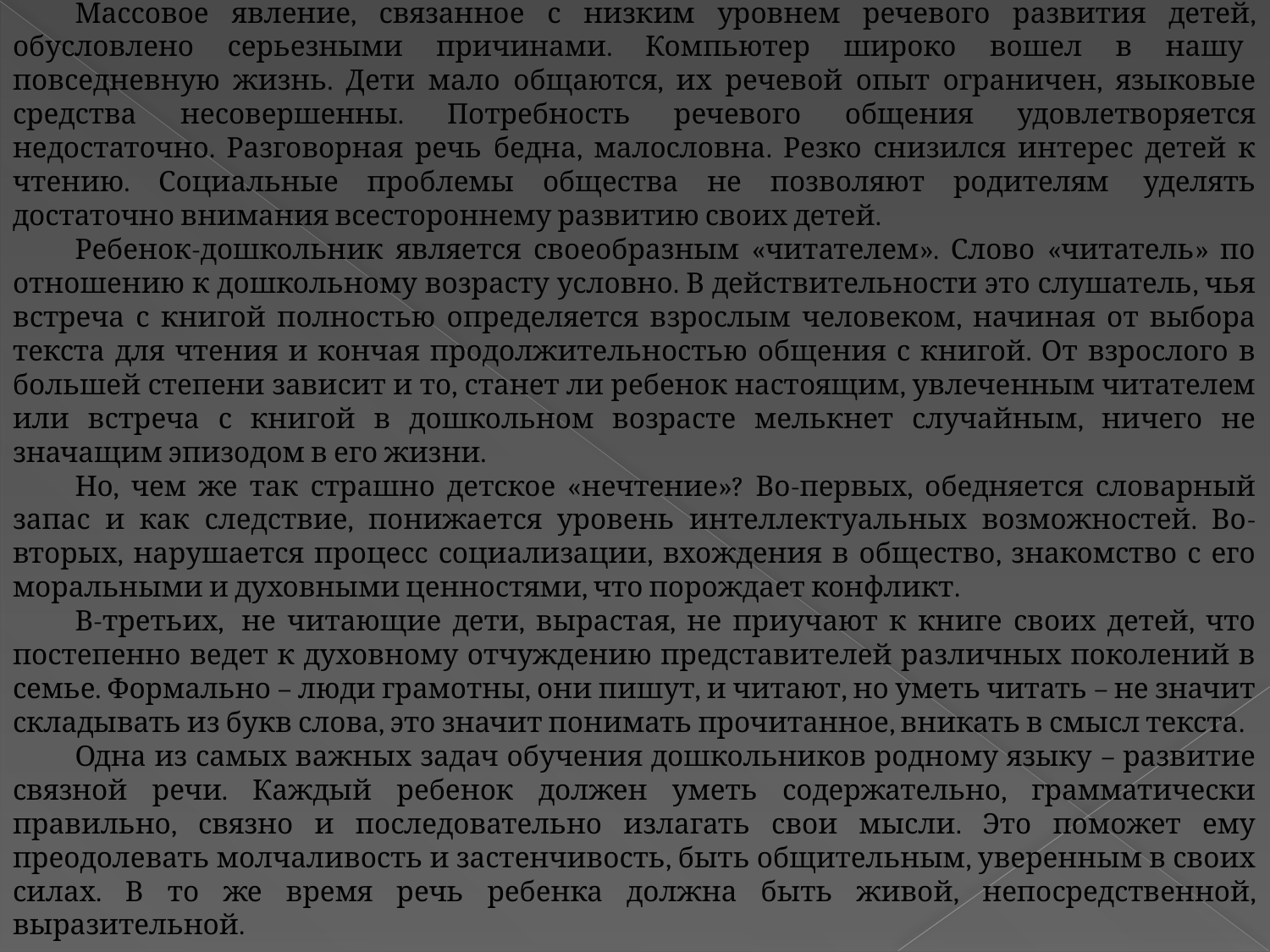

УЧИМСЯ РАССКАЗЫВАТЬ.
Массовое явление, связанное с низким уровнем речевого развития детей, обусловлено серьезными причинами. Компьютер широко вошел в нашу   повседневную жизнь. Дети мало общаются, их речевой опыт ограничен, языковые средства несовершенны. Потребность речевого общения удовлетворяется недостаточно. Разговорная речь бедна, малословна. Резко снизился интерес детей к чтению. Социальные проблемы общества не позволяют родителям  уделять достаточно внимания всестороннему развитию своих детей.
Ребенок-дошкольник является своеобразным «читателем». Слово «читатель» по отношению к дошкольному возрасту условно. В действительности это слушатель, чья встреча с книгой полностью определяется взрослым человеком, начиная от выбора текста для чтения и кончая продолжительностью общения с книгой. От взрослого в большей степени зависит и то, станет ли ребенок настоящим, увлеченным читателем или встреча с книгой в дошкольном возрасте мелькнет случайным, ничего не значащим эпизодом в его жизни.
Но, чем же так страшно детское «нечтение»? Во-первых, обедняется словарный запас и как следствие, понижается уровень интеллектуальных возможностей. Во-вторых, нарушается процесс социализации, вхождения в общество, знакомство с его моральными и духовными ценностями, что порождает конфликт.
В-третьих,  не читающие дети, вырастая, не приучают к книге своих детей, что постепенно ведет к духовному отчуждению представителей различных поколений в семье. Формально – люди грамотны, они пишут, и читают, но уметь читать – не значит складывать из букв слова, это значит понимать прочитанное, вникать в смысл текста.
Одна из самых важных задач обучения дошкольников родному языку – развитие связной речи. Каждый ребенок должен уметь содержательно, грамматически правильно, связно и последовательно излагать свои мысли. Это поможет ему преодолевать молчаливость и застенчивость, быть общительным, уверенным в своих силах. В то же время речь ребенка должна быть живой, непосредственной, выразительной.